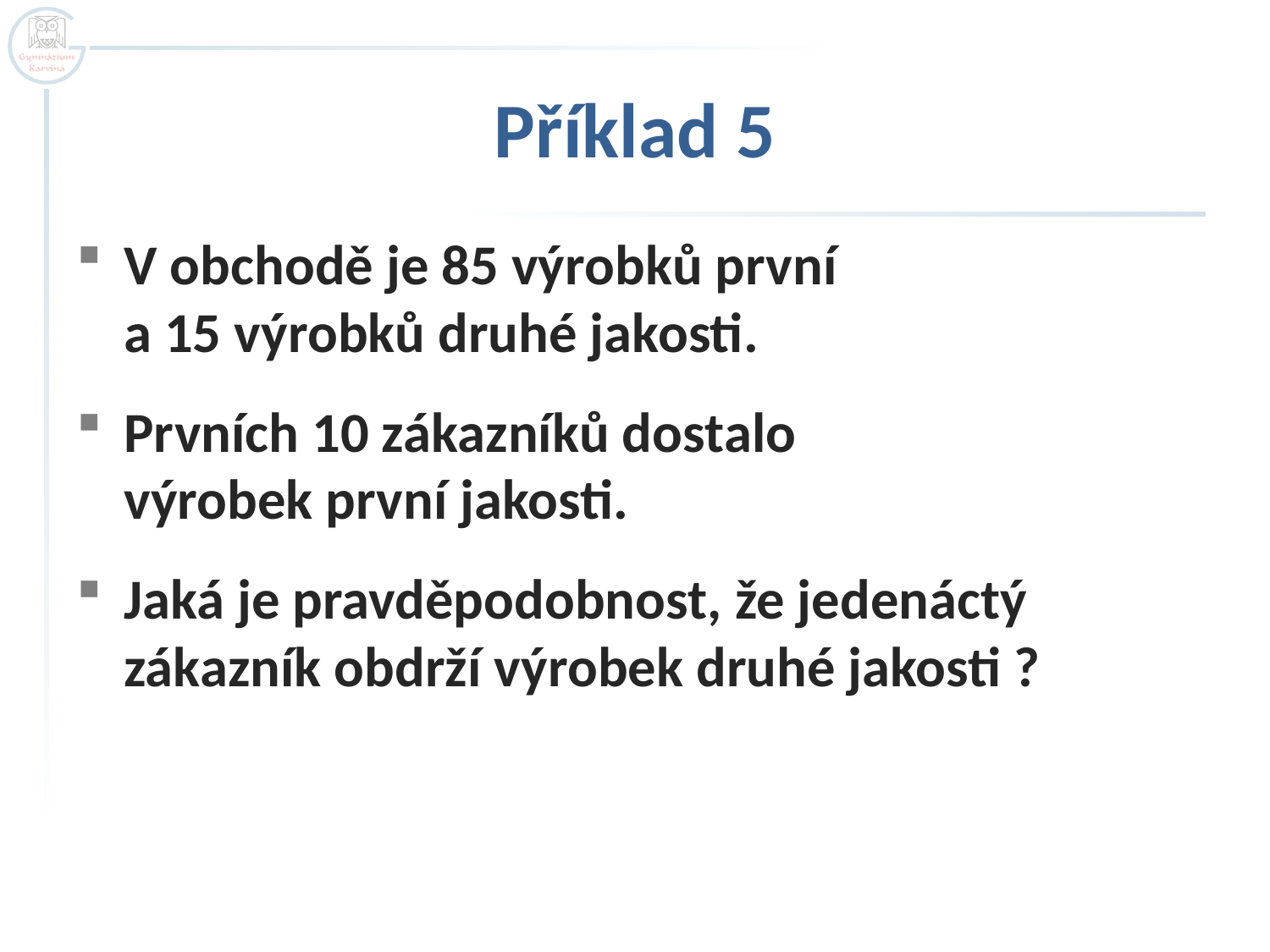

# Příklad 5
V obchodě je 85 výrobků první
a 15 výrobků druhé jakosti.
Prvních 10 zákazníků dostalo
výrobek první jakosti.
Jaká je pravděpodobnost, že jedenáctý
zákazník obdrží výrobek druhé jakosti ?